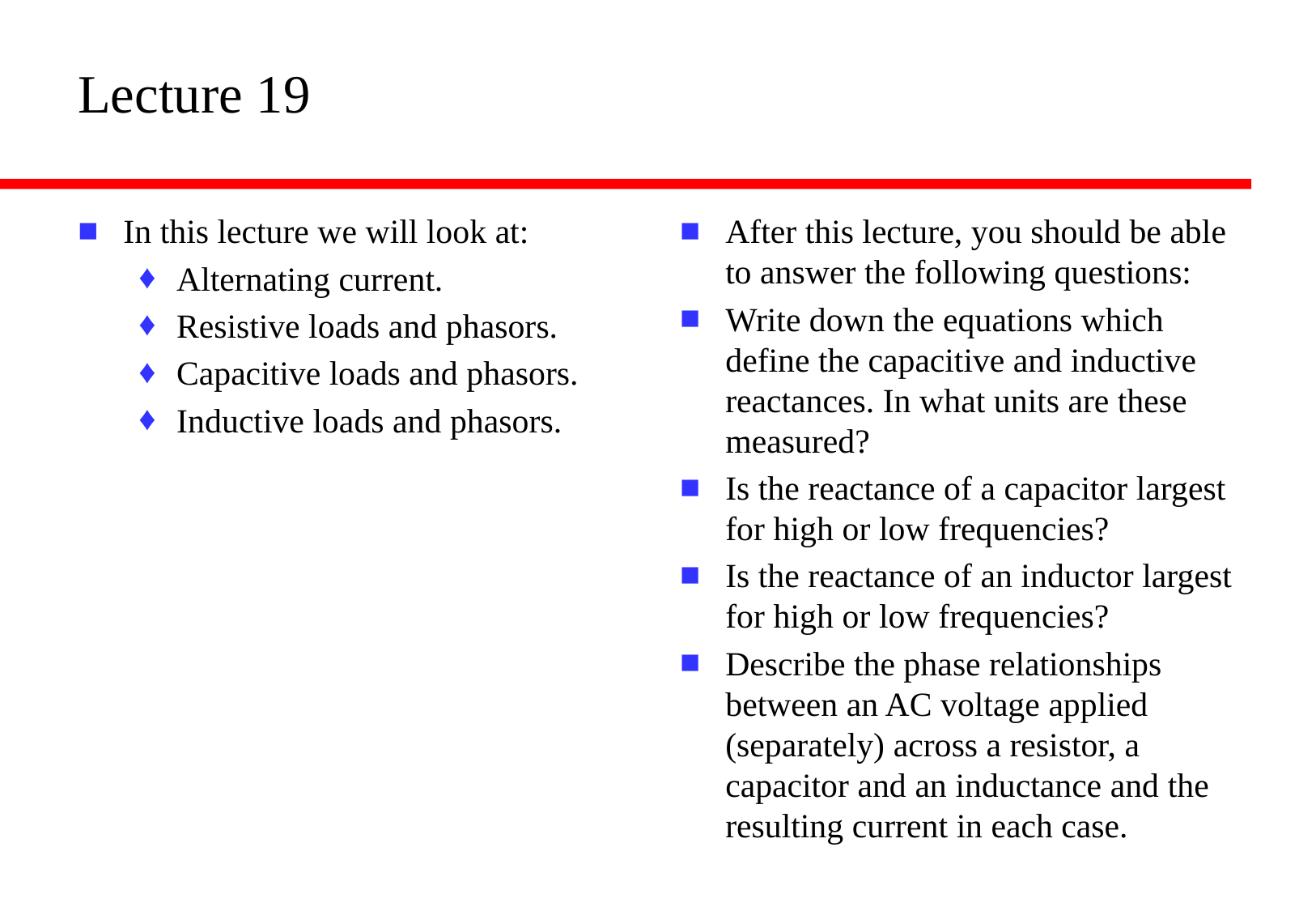

# Lecture 19
In this lecture we will look at:
Alternating current.
Resistive loads and phasors.
Capacitive loads and phasors.
Inductive loads and phasors.

After this lecture, you should be able to answer the following questions:
Write down the equations which define the capacitive and inductive reactances. In what units are these measured?
Is the reactance of a capacitor largest for high or low frequencies?
Is the reactance of an inductor largest for high or low frequencies?
Describe the phase relationships between an AC voltage applied (separately) across a resistor, a capacitor and an inductance and the resulting current in each case.